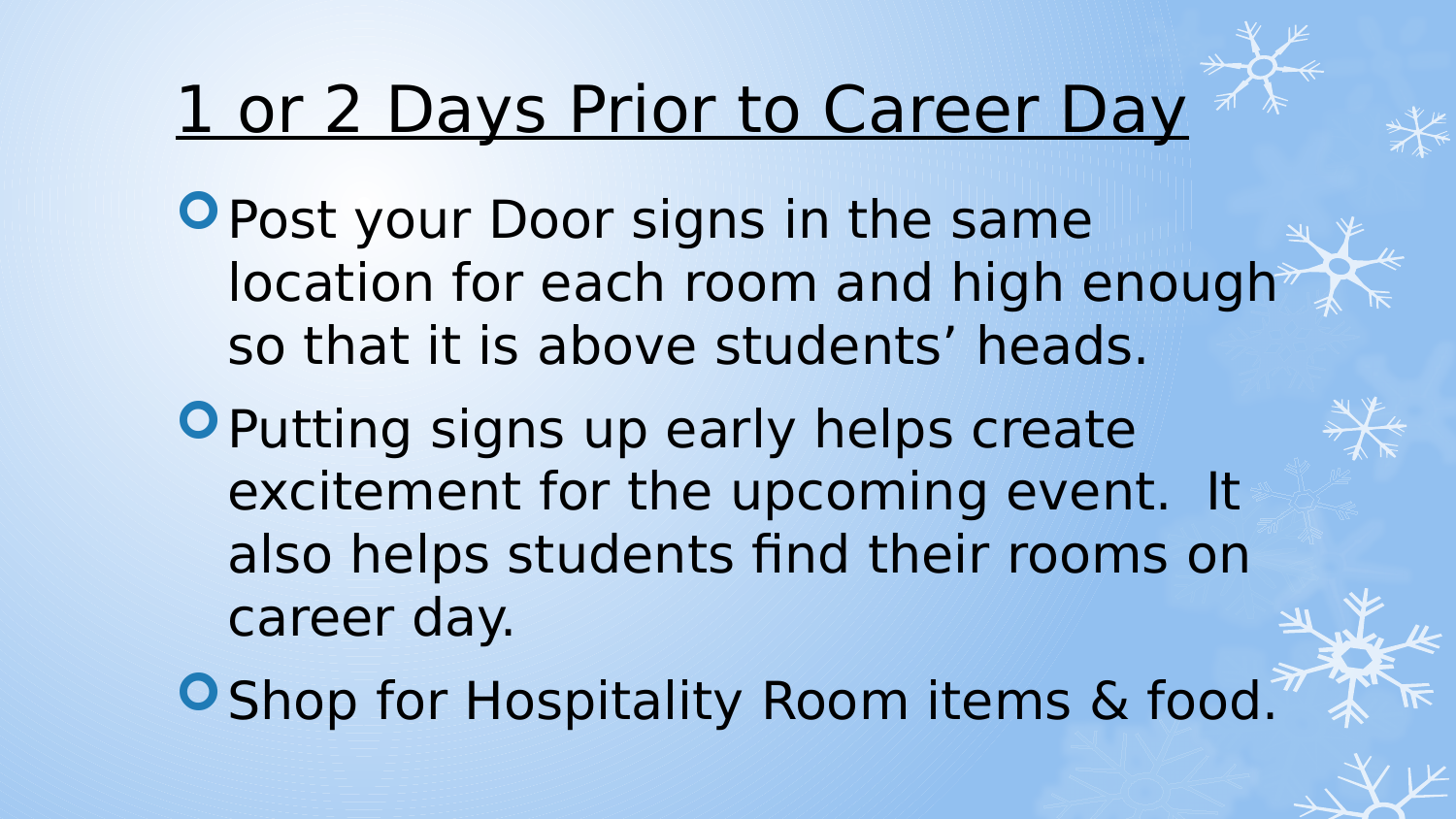

# 1 or 2 Days Prior to Career Day
Post your Door signs in the same location for each room and high enough so that it is above students’ heads.
Putting signs up early helps create excitement for the upcoming event.  It also helps students find their rooms on career day.
Shop for Hospitality Room items & food.